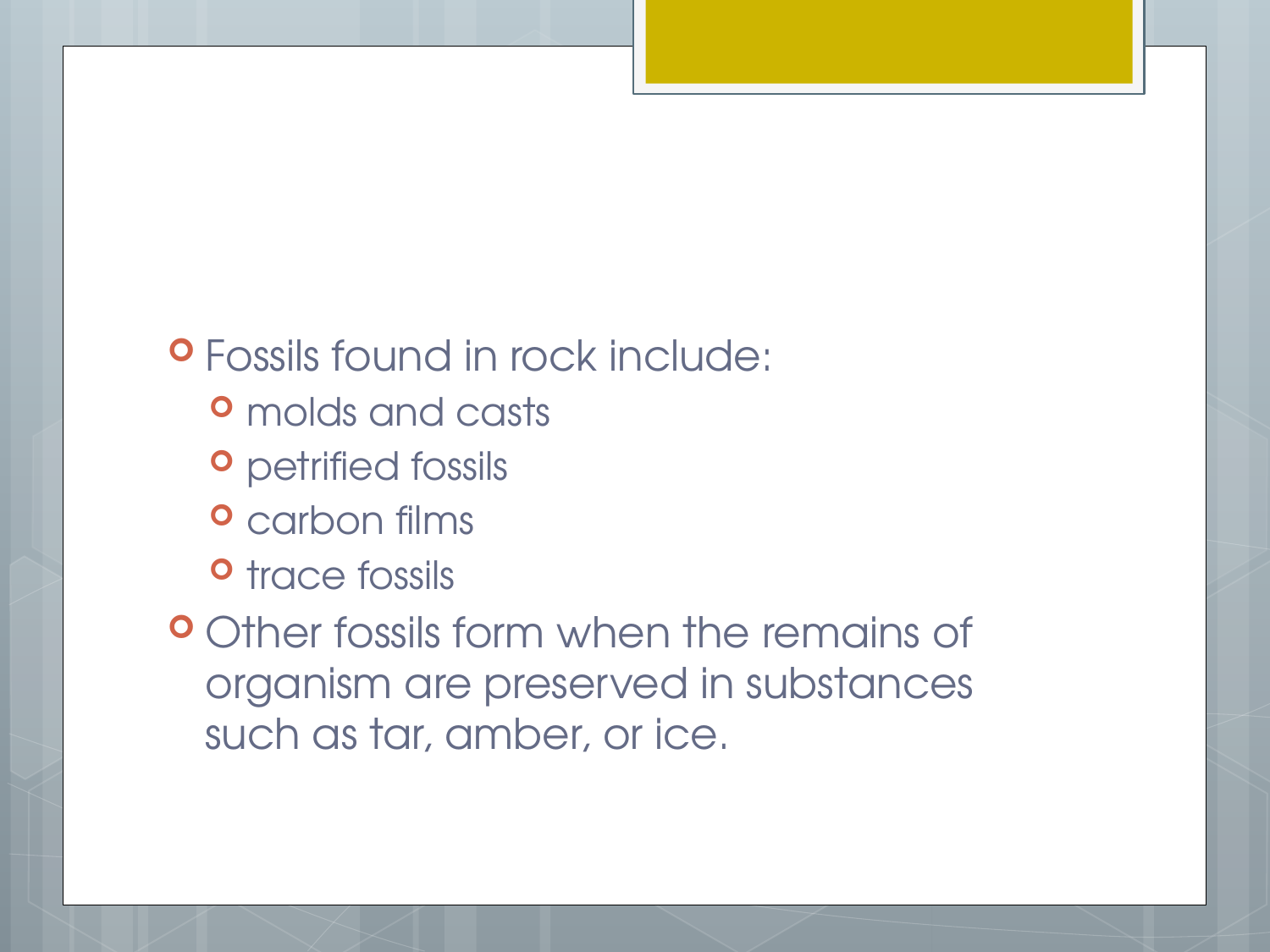

#
Fossils found in rock include:
molds and casts
petrified fossils
carbon films
trace fossils
Other fossils form when the remains of organism are preserved in substances such as tar, amber, or ice.